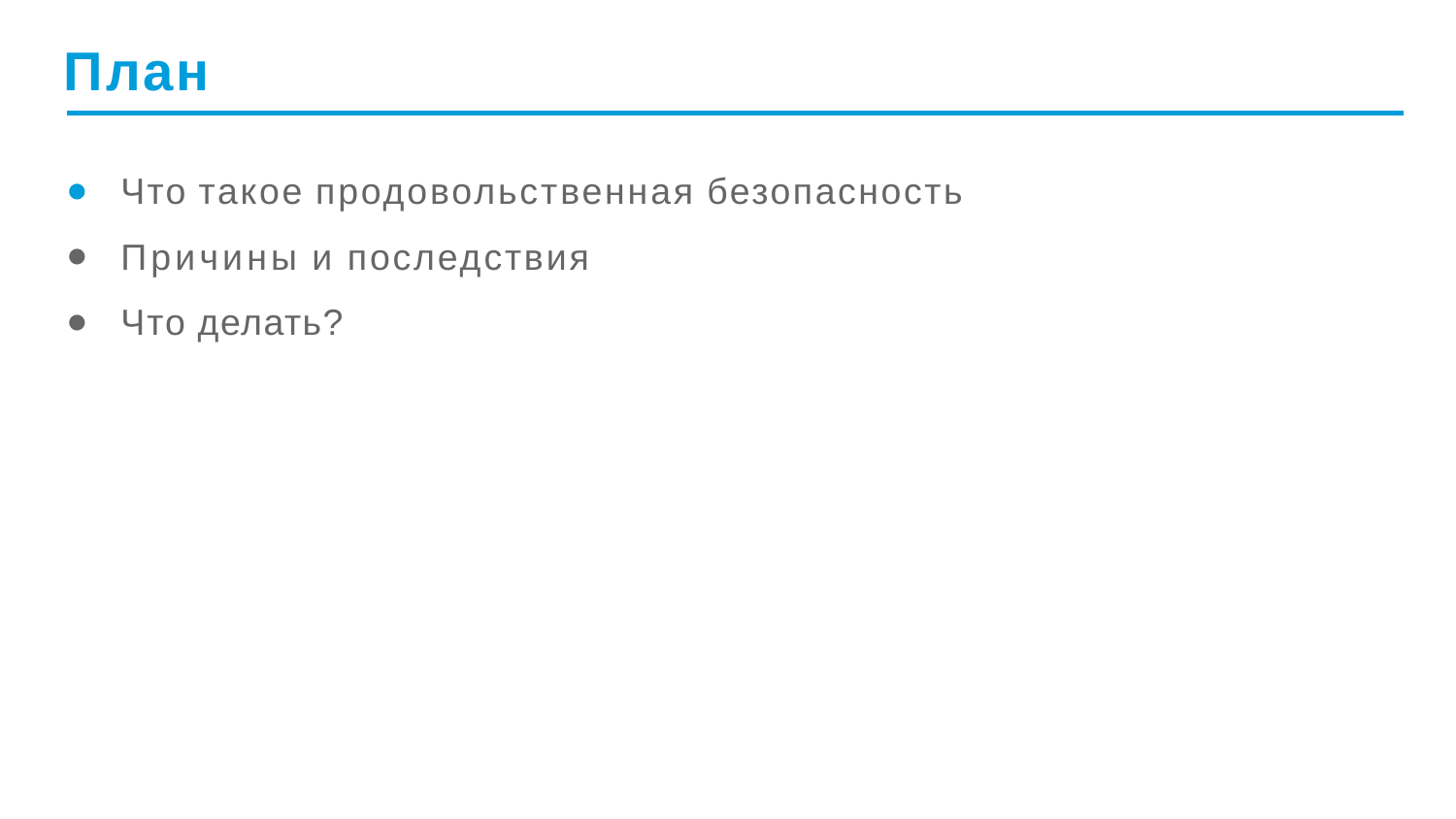

# План

Что такое продовольственная безопасность
Причины и последствия
Что делать?